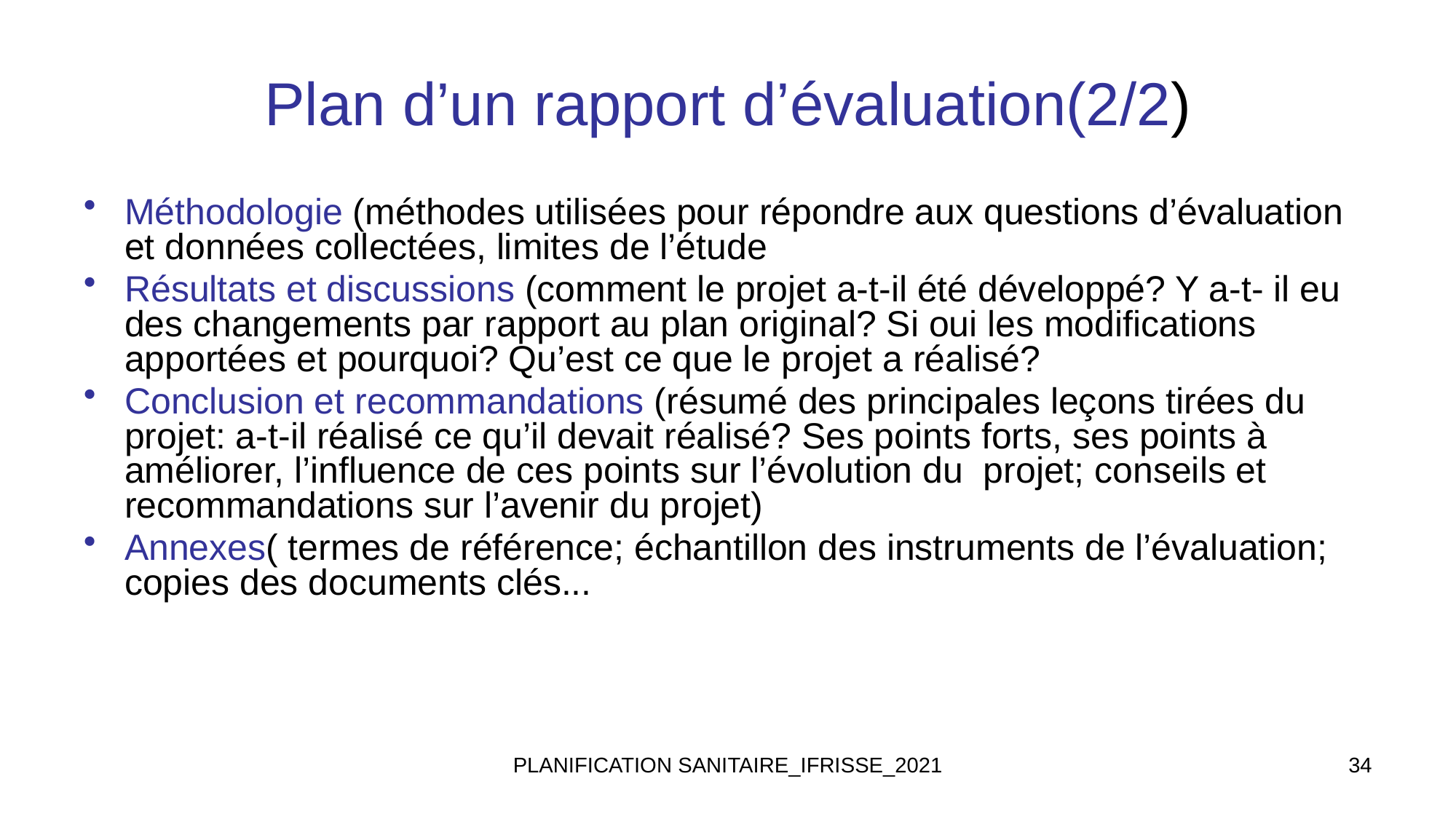

# Plan d’un rapport d’évaluation(2/2)
Méthodologie (méthodes utilisées pour répondre aux questions d’évaluation et données collectées, limites de l’étude
Résultats et discussions (comment le projet a-t-il été développé? Y a-t- il eu des changements par rapport au plan original? Si oui les modifications apportées et pourquoi? Qu’est ce que le projet a réalisé?
Conclusion et recommandations (résumé des principales leçons tirées du projet: a-t-il réalisé ce qu’il devait réalisé? Ses points forts, ses points à améliorer, l’influence de ces points sur l’évolution du  projet; conseils et recommandations sur l’avenir du projet)
Annexes( termes de référence; échantillon des instruments de l’évaluation; copies des documents clés...
PLANIFICATION SANITAIRE_IFRISSE_2021
34